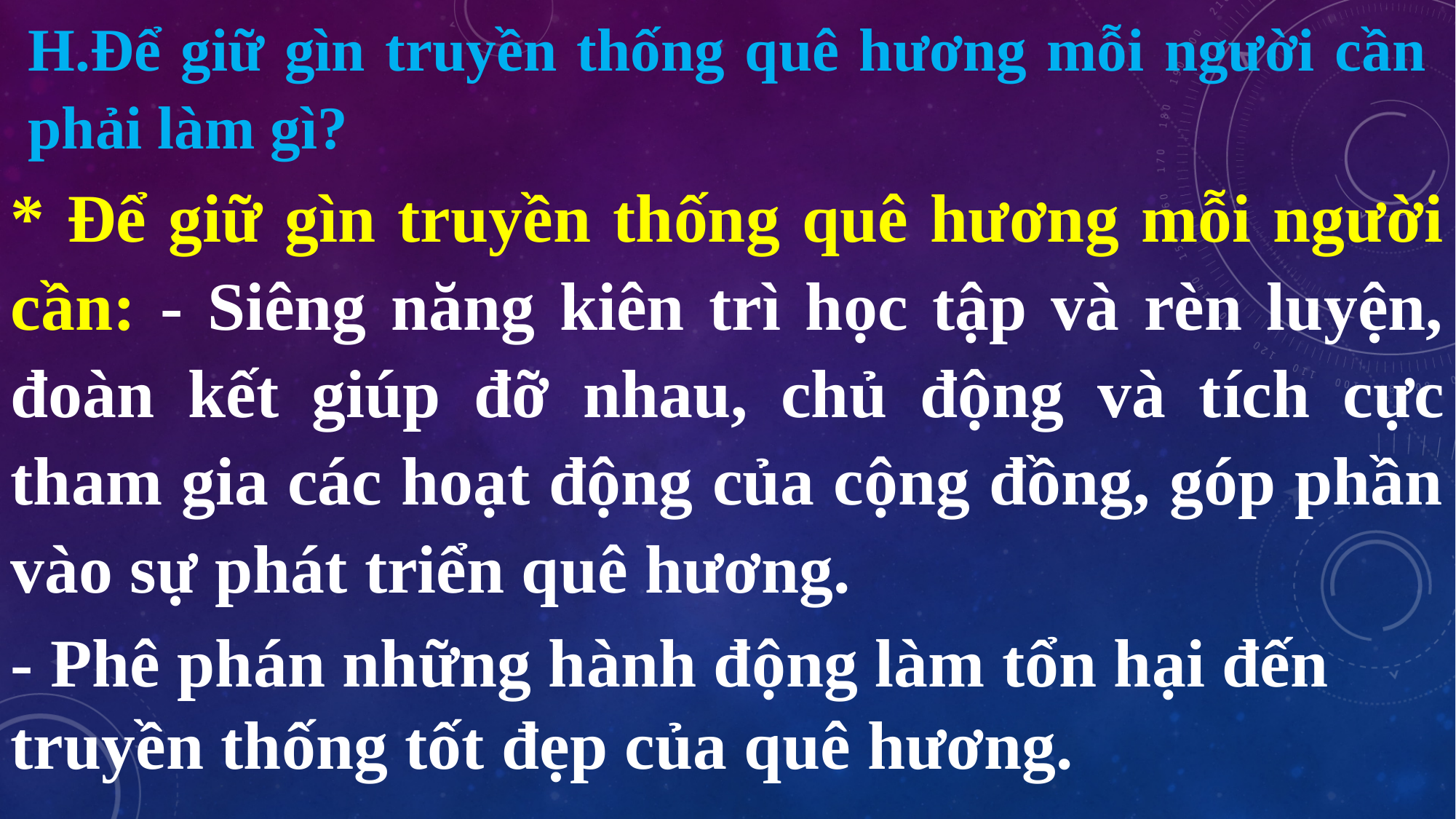

H.Để giữ gìn truyền thống quê hương mỗi người cần phải làm gì?
* Để giữ gìn truyền thống quê hương mỗi người cần: - Siêng năng kiên trì học tập và rèn luyện, đoàn kết giúp đỡ nhau, chủ động và tích cực tham gia các hoạt động của cộng đồng, góp phần vào sự phát triển quê hương.
- Phê phán những hành động làm tổn hại đến truyền thống tốt đẹp của quê hương.